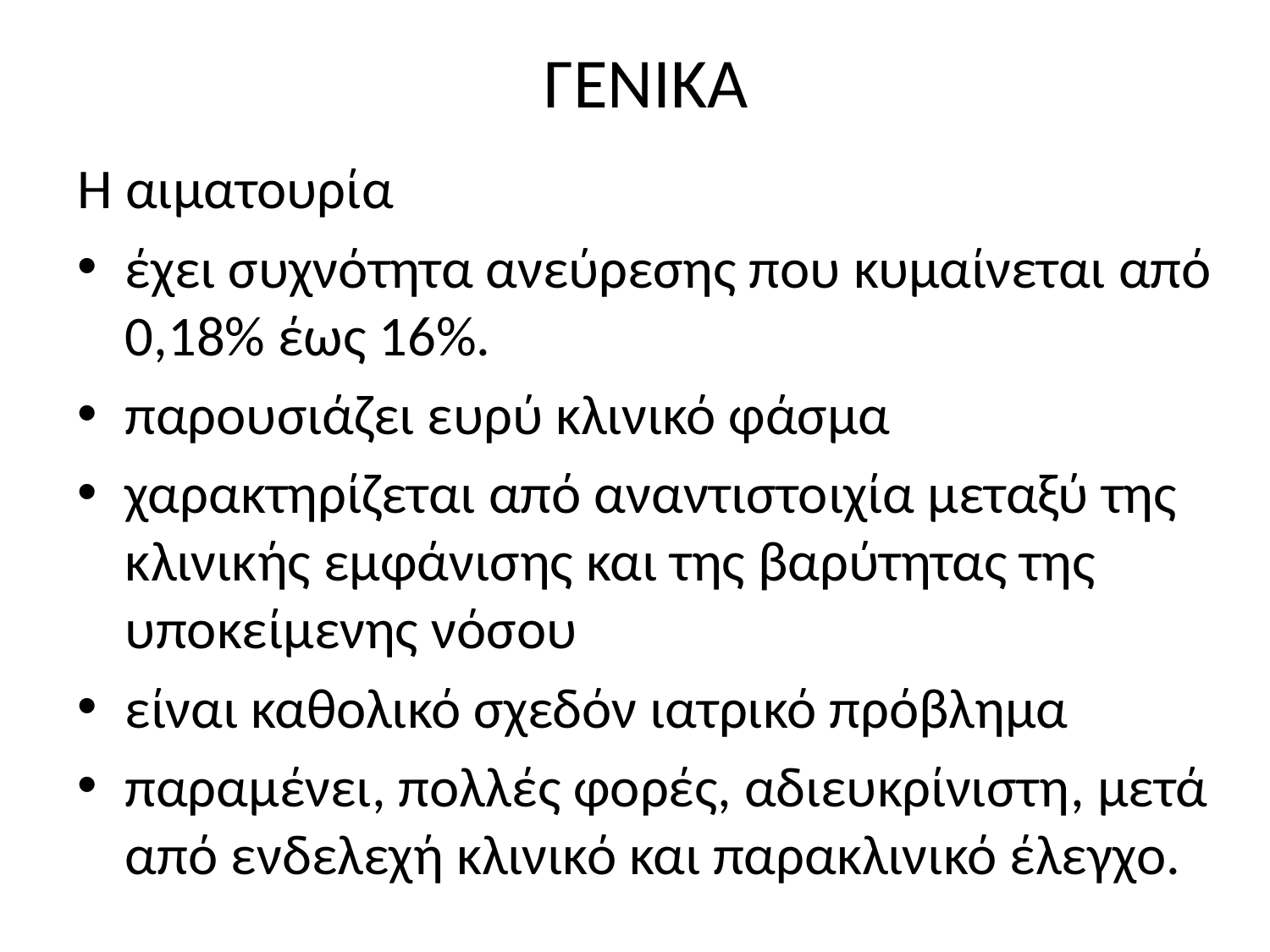

# ΓΕΝΙΚΑ
Η αιματουρία
έχει συχνότητα ανεύρεσης που κυμαίνεται από  0,18% έως 16%.
παρουσιάζει ευρύ κλινικό φάσμα
χαρακτηρίζεται από αναντιστοιχία μεταξύ της κλινικής εμφάνισης και της βαρύτητας της υποκείμενης νόσου
είναι καθολικό σχεδόν ιατρικό πρόβλημα
παραμένει, πολλές φορές, αδιευκρίνιστη, μετά από ενδελεχή κλινικό και παρακλινικό έλεγχο.